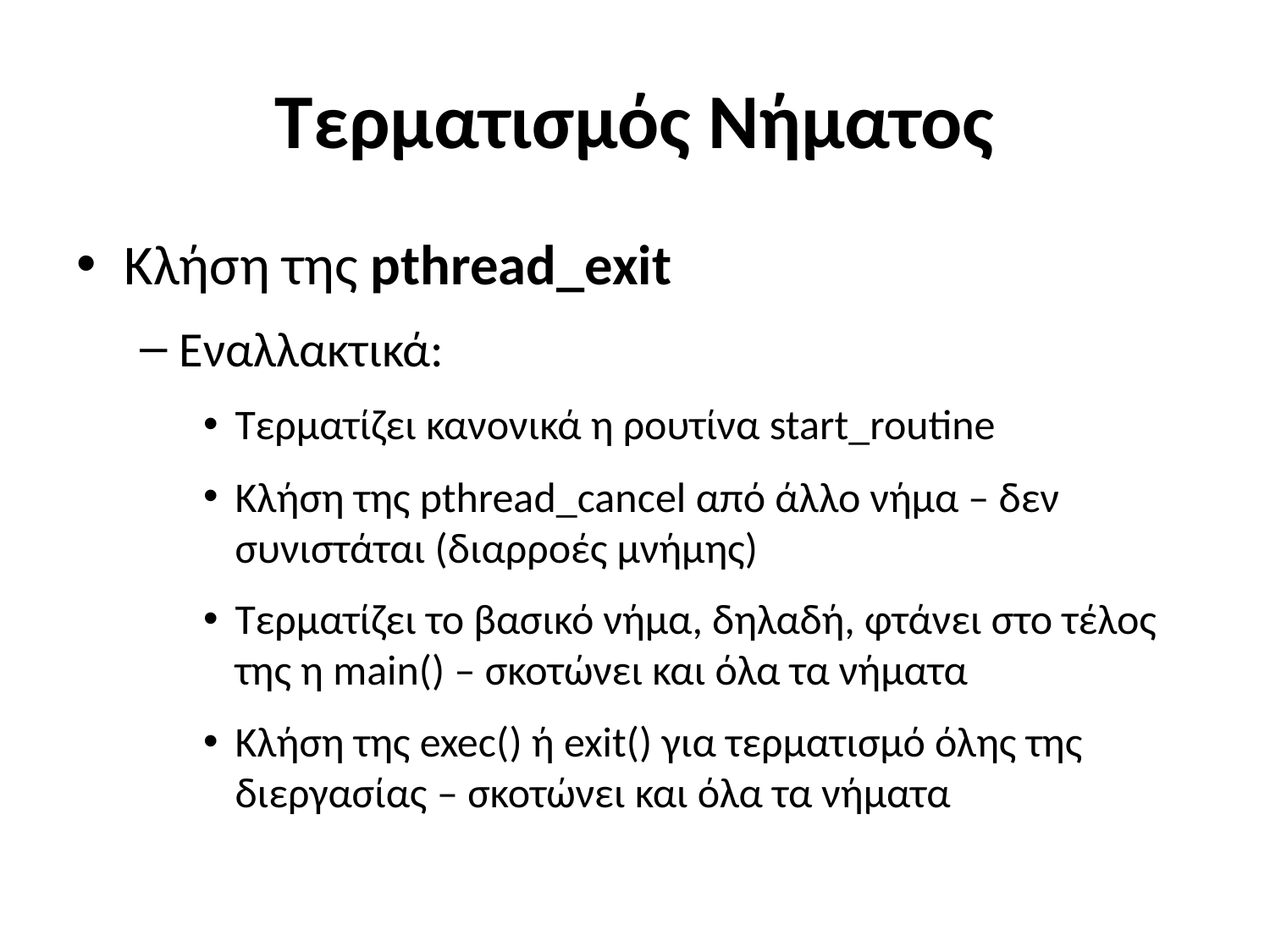

# Τερματισμός Νήματος
Κλήση της pthread_exit
Εναλλακτικά:
Τερματίζει κανονικά η ρουτίνα start_routine
Κλήση της pthread_cancel από άλλο νήμα – δεν συνιστάται (διαρροές μνήμης)
Τερματίζει το βασικό νήμα, δηλαδή, φτάνει στο τέλος της η main() – σκοτώνει και όλα τα νήματα
Κλήση της exec() ή exit() για τερματισμό όλης της διεργασίας – σκοτώνει και όλα τα νήματα